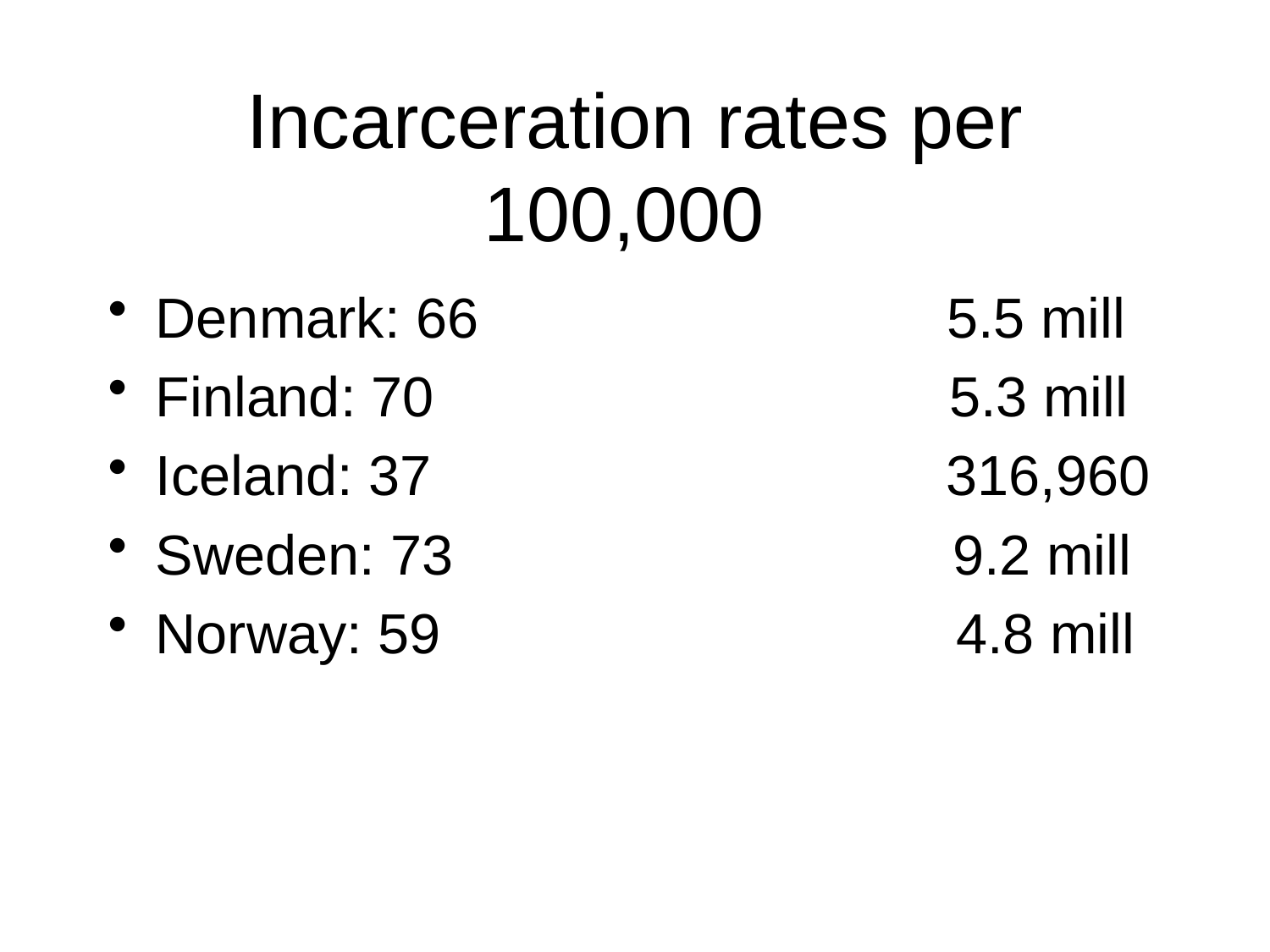

# Incarceration rates per 100,000
Denmark: 66                              5.5 mill
Finland: 70                                 5.3 mill
Iceland: 37                                 316,960
Sweden: 73                                9.2 mill
Norway: 59                                 4.8 mill